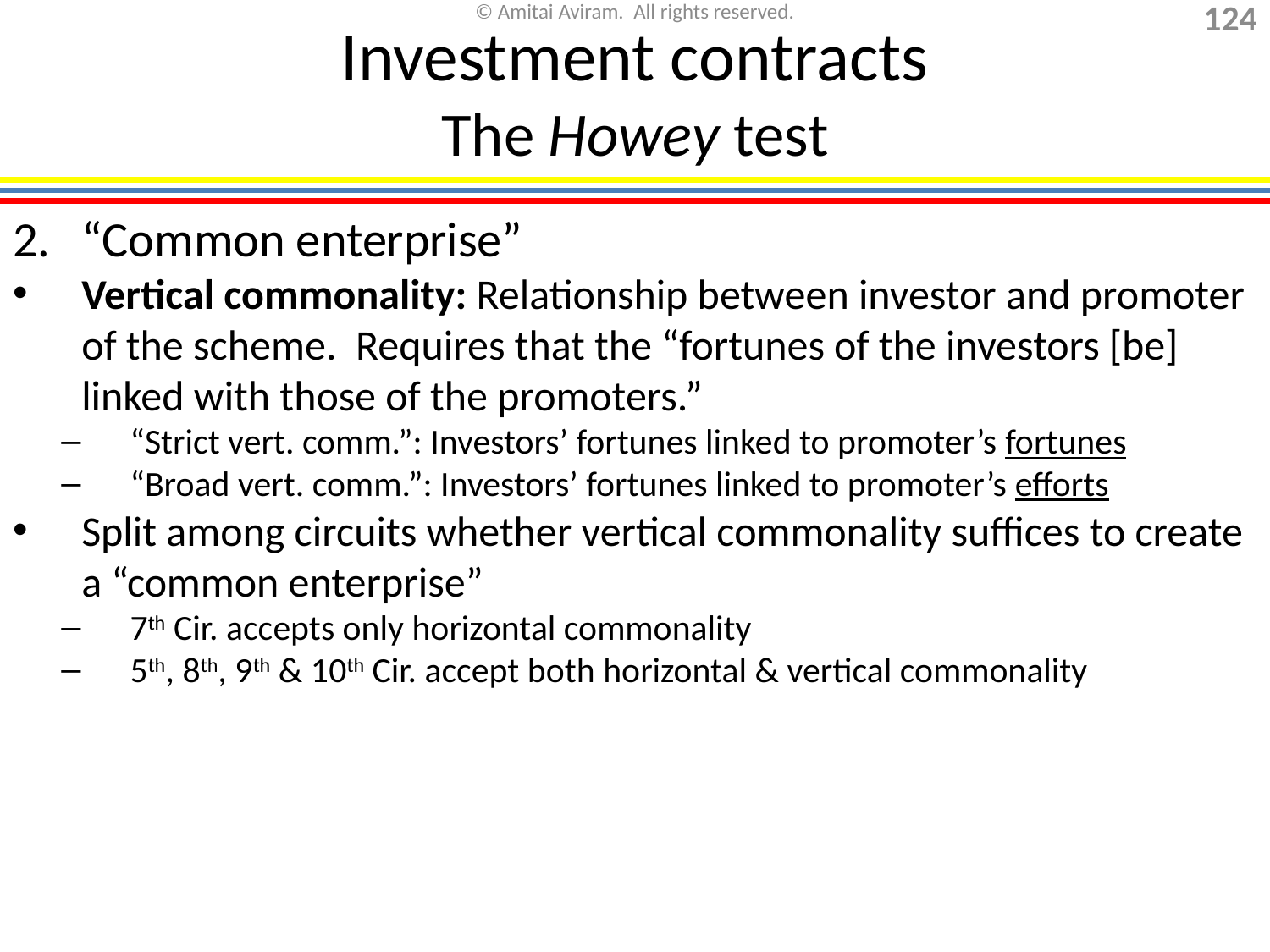

# Investment contracts The Howey test
“Common enterprise”
Vertical commonality: Relationship between investor and promoter of the scheme.  Requires that the “fortunes of the investors [be] linked with those of the promoters.”
“Strict vert. comm.”: Investors’ fortunes linked to promoter’s fortunes
“Broad vert. comm.”: Investors’ fortunes linked to promoter’s efforts
Split among circuits whether vertical commonality suffices to create a “common enterprise”
7th Cir. accepts only horizontal commonality
5th, 8th, 9th & 10th Cir. accept both horizontal & vertical commonality